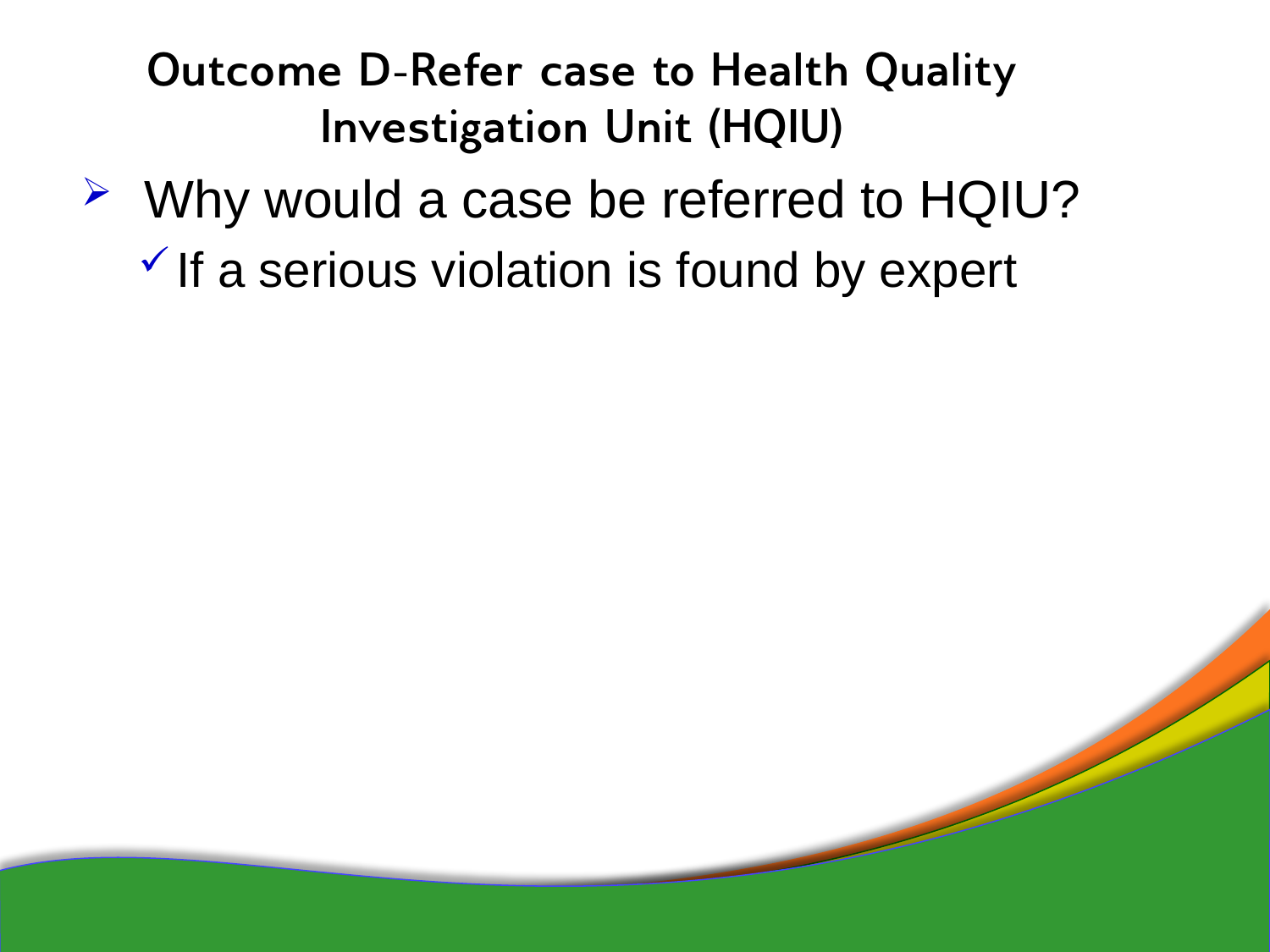

# Outcome D-Refer case to Health Quality Investigation Unit (HQIU)
Why would a case be referred to HQIU?
If a serious violation is found by expert